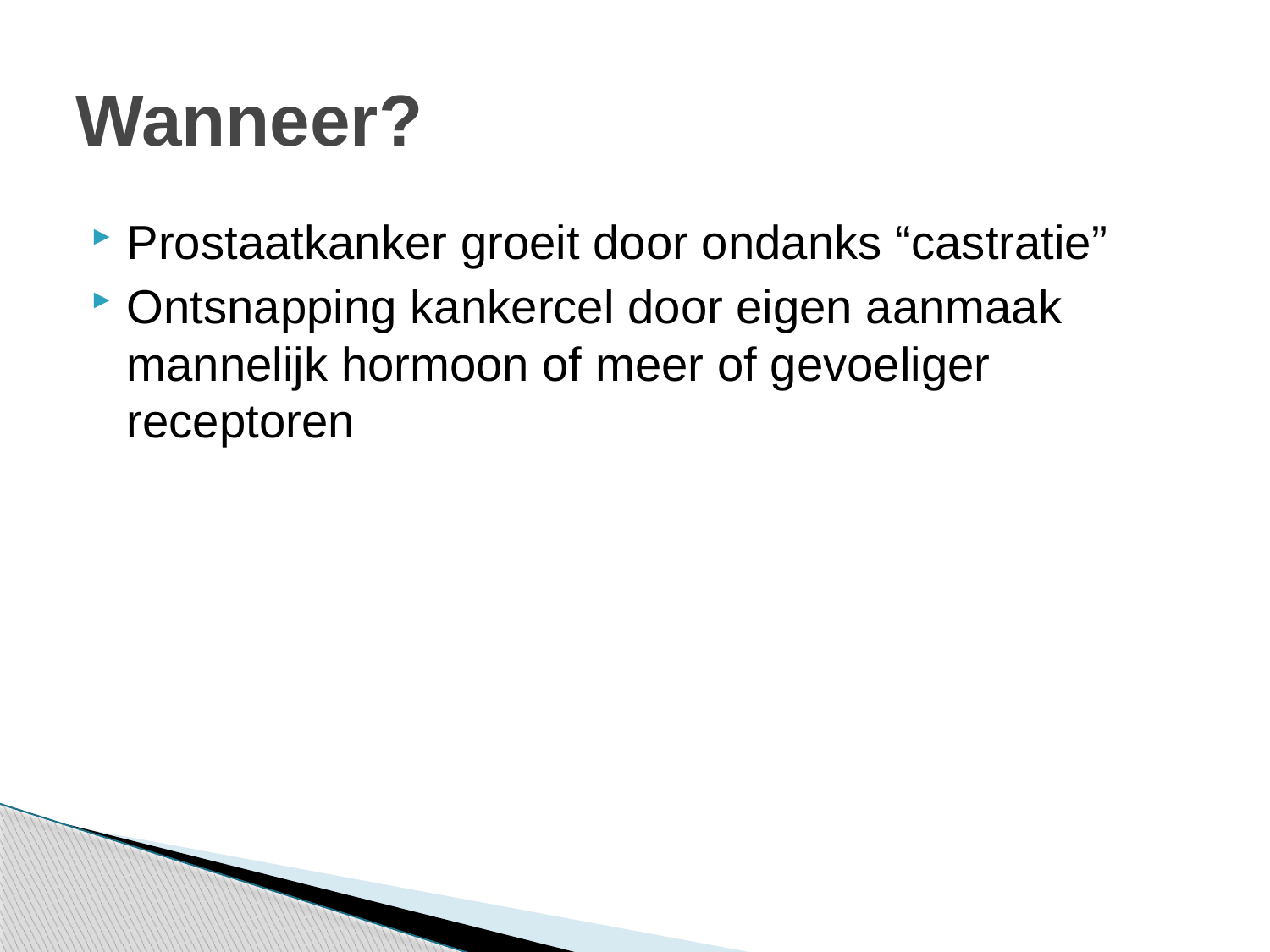

# Wanneer?
Prostaatkanker groeit door ondanks “castratie”
Ontsnapping kankercel door eigen aanmaak mannelijk hormoon of meer of gevoeliger receptoren